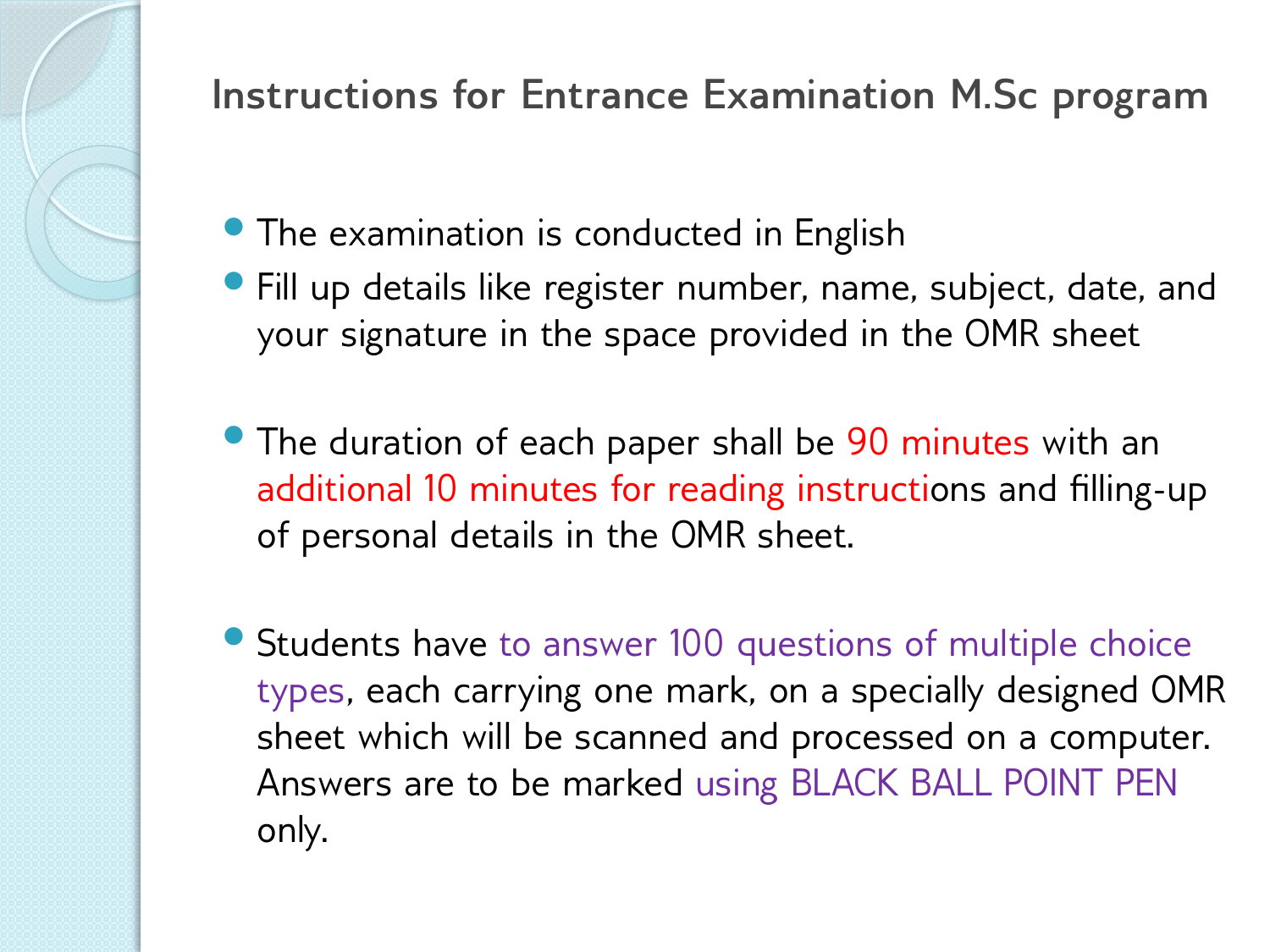

# Instructions for Entrance Examination M.Sc program
The examination is conducted in English
Fill up details like register number, name, subject, date, and your signature in the space provided in the OMR sheet

The duration of each paper shall be 90 minutes with an additional 10 minutes for reading instructions and filling-up of personal details in the OMR sheet.

Students have to answer 100 questions of multiple choice types, each carrying one mark, on a specially designed OMR sheet which will be scanned and processed on a computer. Answers are to be marked using BLACK BALL POINT PEN only.